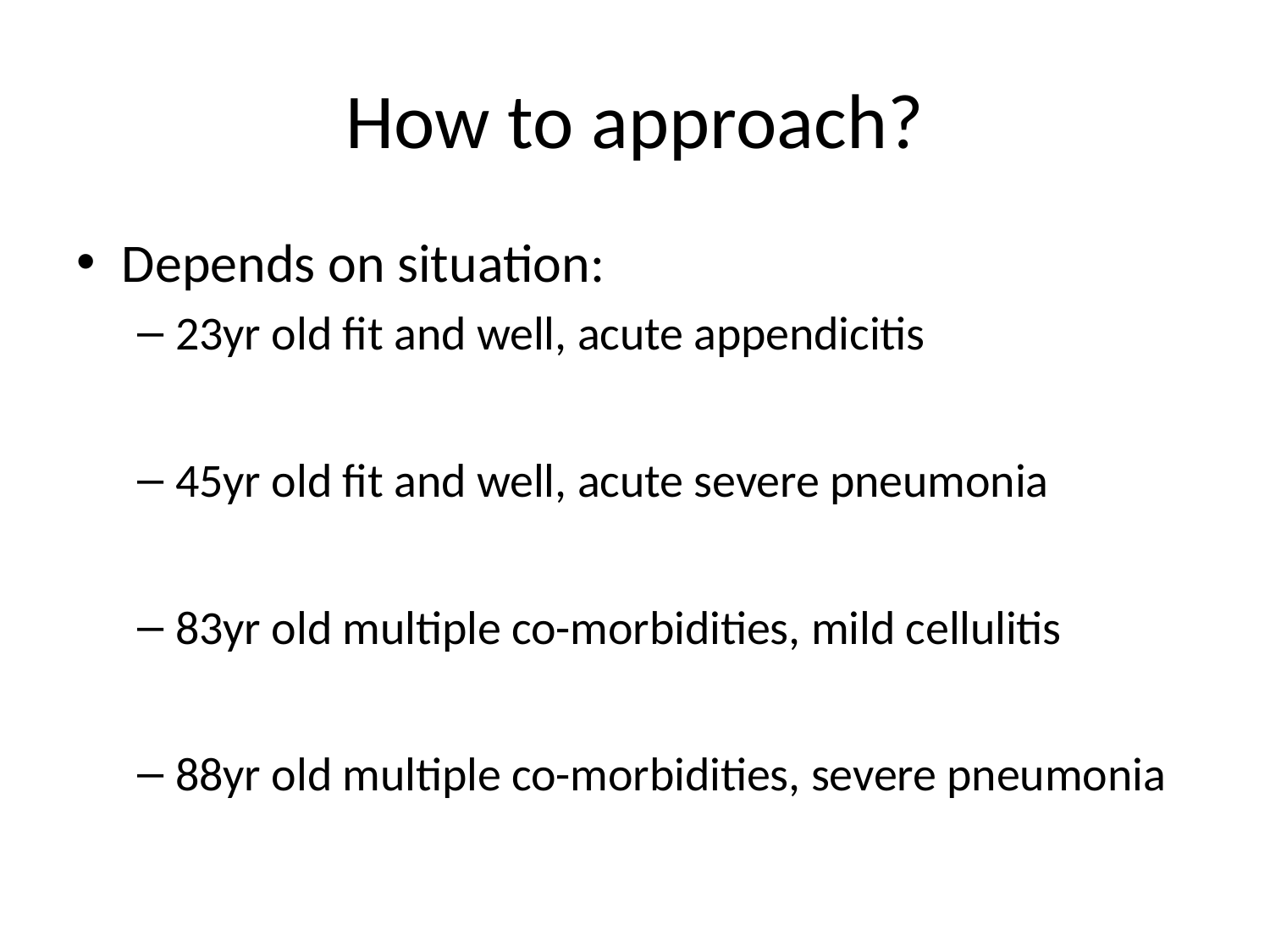

# How to approach?
Depends on situation:
23yr old fit and well, acute appendicitis

45yr old fit and well, acute severe pneumonia

83yr old multiple co-morbidities, mild cellulitis

88yr old multiple co-morbidities, severe pneumonia